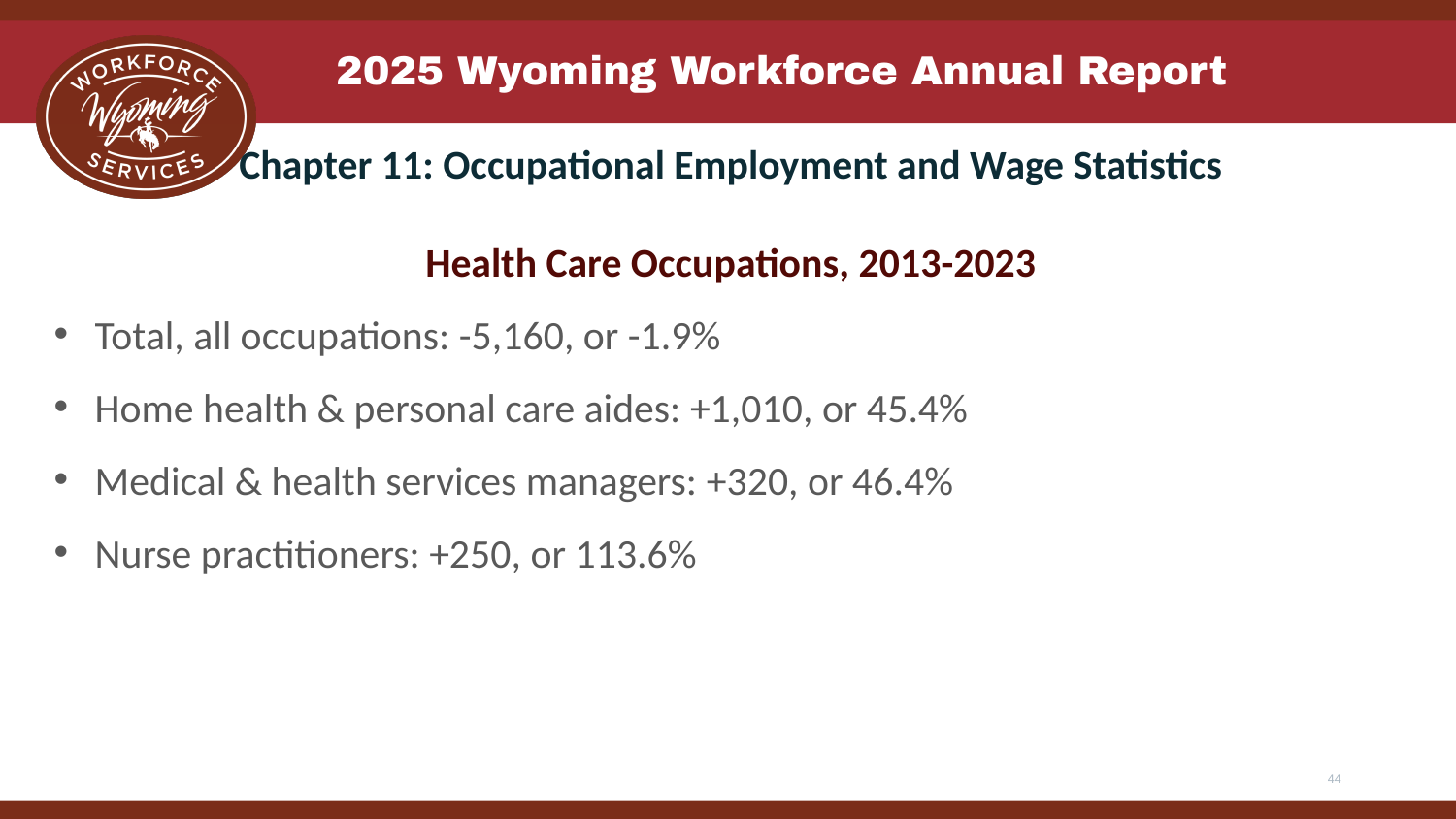

# 2025 Wyoming Workforce Annual Report
Chapter 11: Occupational Employment and Wage Statistics

Health Care Occupations, 2013-2023
Total, all occupations: -5,160, or -1.9%
Home health & personal care aides: +1,010, or 45.4%
Medical & health services managers: +320, or 46.4%
Nurse practitioners: +250, or 113.6%

44